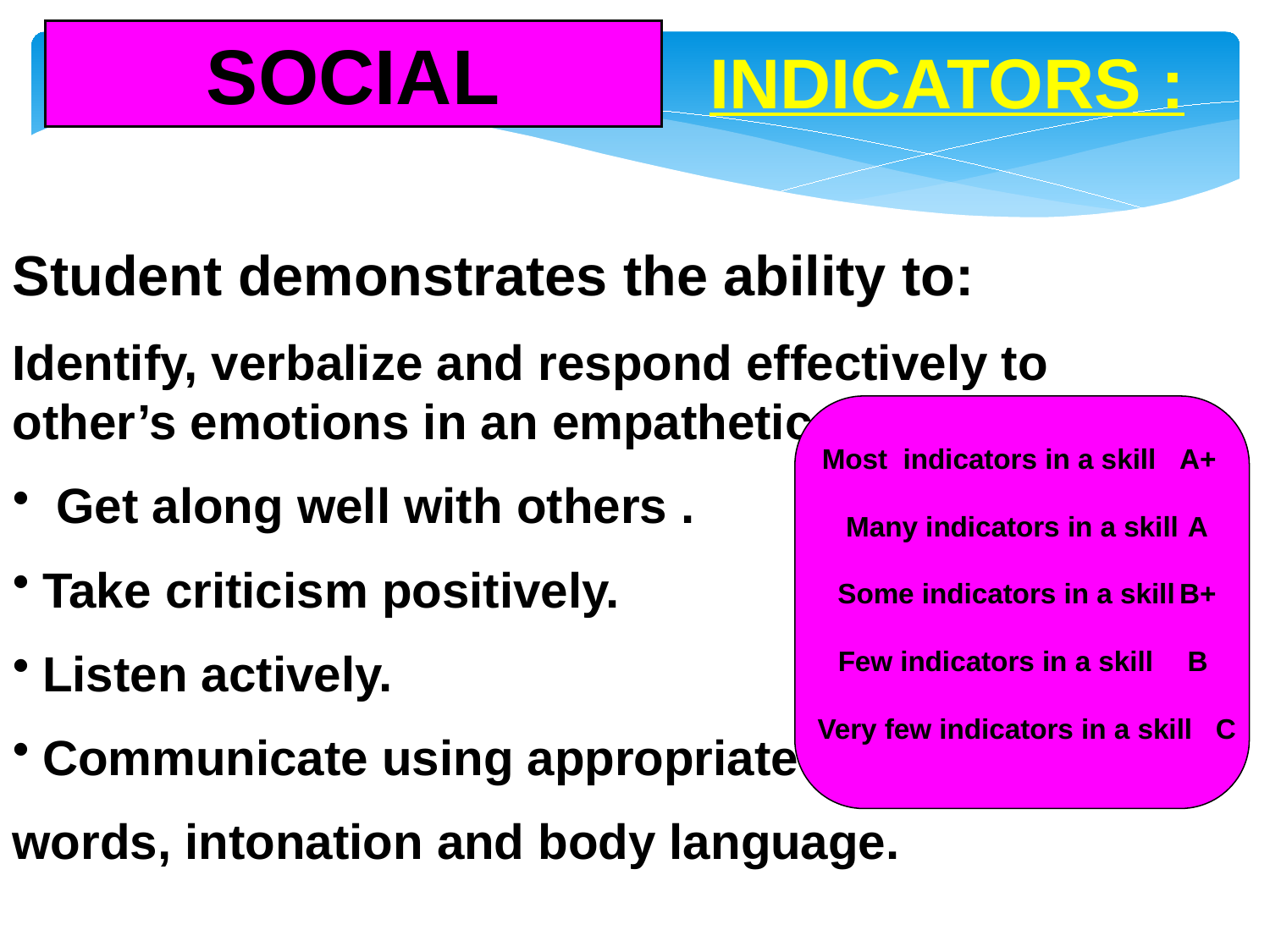

SOCIAL
INDICATORS :
Student demonstrates the ability to:
Identify, verbalize and respond effectively to other’s emotions in an empathetic manner.
 Get along well with others .
Take criticism positively.
Listen actively.
Communicate using appropriate
words, intonation and body language.

   Most  indicators in a skill 	A+

     Many indicators in a skill	A

     Some indicators in a skill	B+

     Few indicators in a skill	 B

     Very few indicators in a skill   C